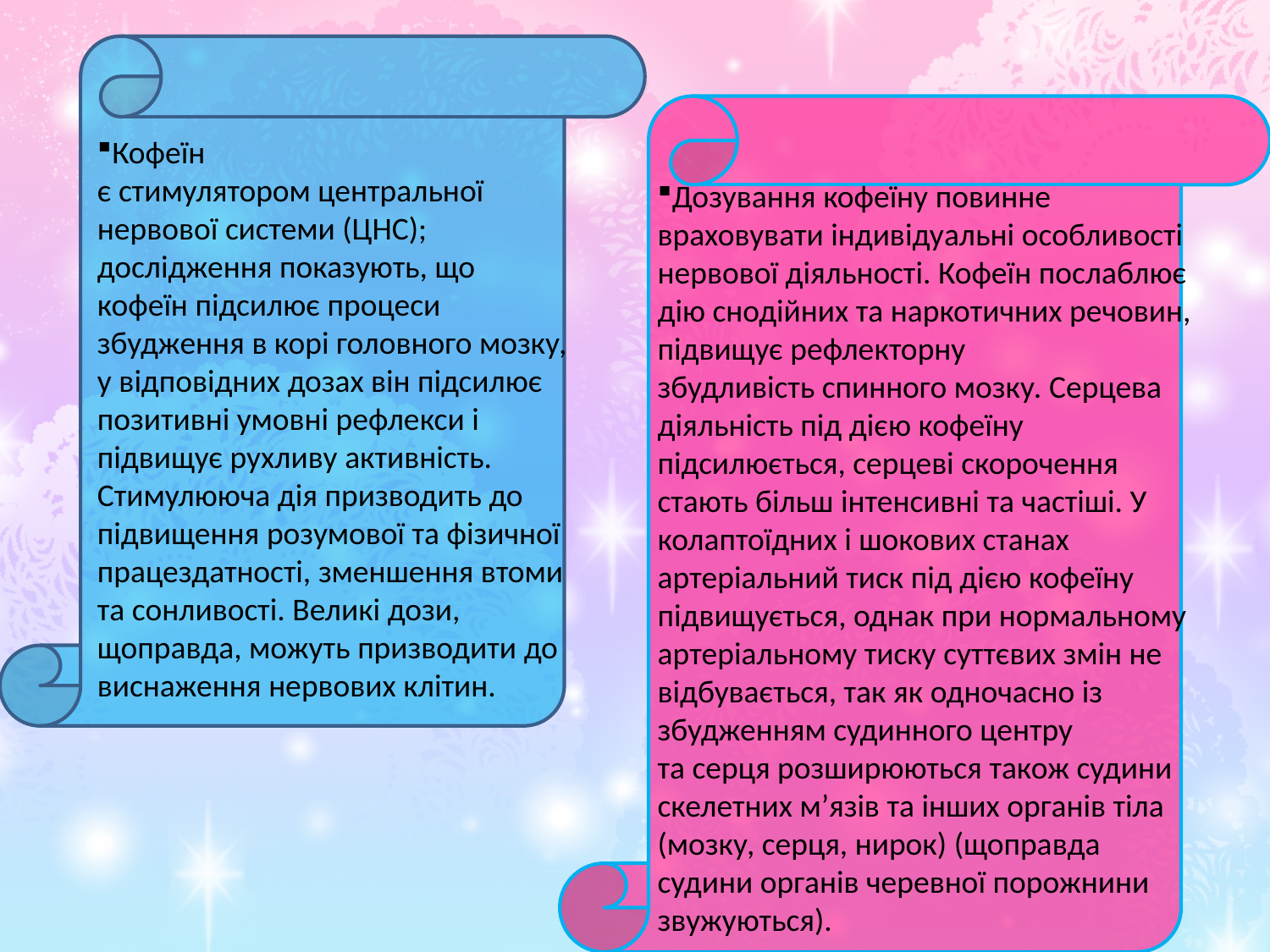

Кофеїн є стимулятором центральної нервової системи (ЦНС); дослідження показують, що кофеїн підсилює процеси збудження в корі головного мозку, у відповідних дозах він підсилює позитивні умовні рефлекси і підвищує рухливу активність. Стимулююча дія призводить до підвищення розумової та фізичної працездатності, зменшення втоми та сонливості. Великі дози, щоправда, можуть призводити до виснаження нервових клітин.
Дозування кофеїну повинне враховувати індивідуальні особливості нервової діяльності. Кофеїн послаблює дію снодійних та наркотичних речовин, підвищує рефлекторну збудливість спинного мозку. Серцева діяльність під дією кофеїну підсилюється, серцеві скорочення стають більш інтенсивні та частіші. У колаптоїдних і шокових станах артеріальний тиск під дією кофеїну підвищується, однак при нормальному артеріальному тиску суттєвих змін не відбувається, так як одночасно із збудженням судинного центру та серця розширюються також судини скелетних м’язів та інших органів тіла (мозку, серця, нирок) (щоправда судини органів черевної порожнини звужуються).